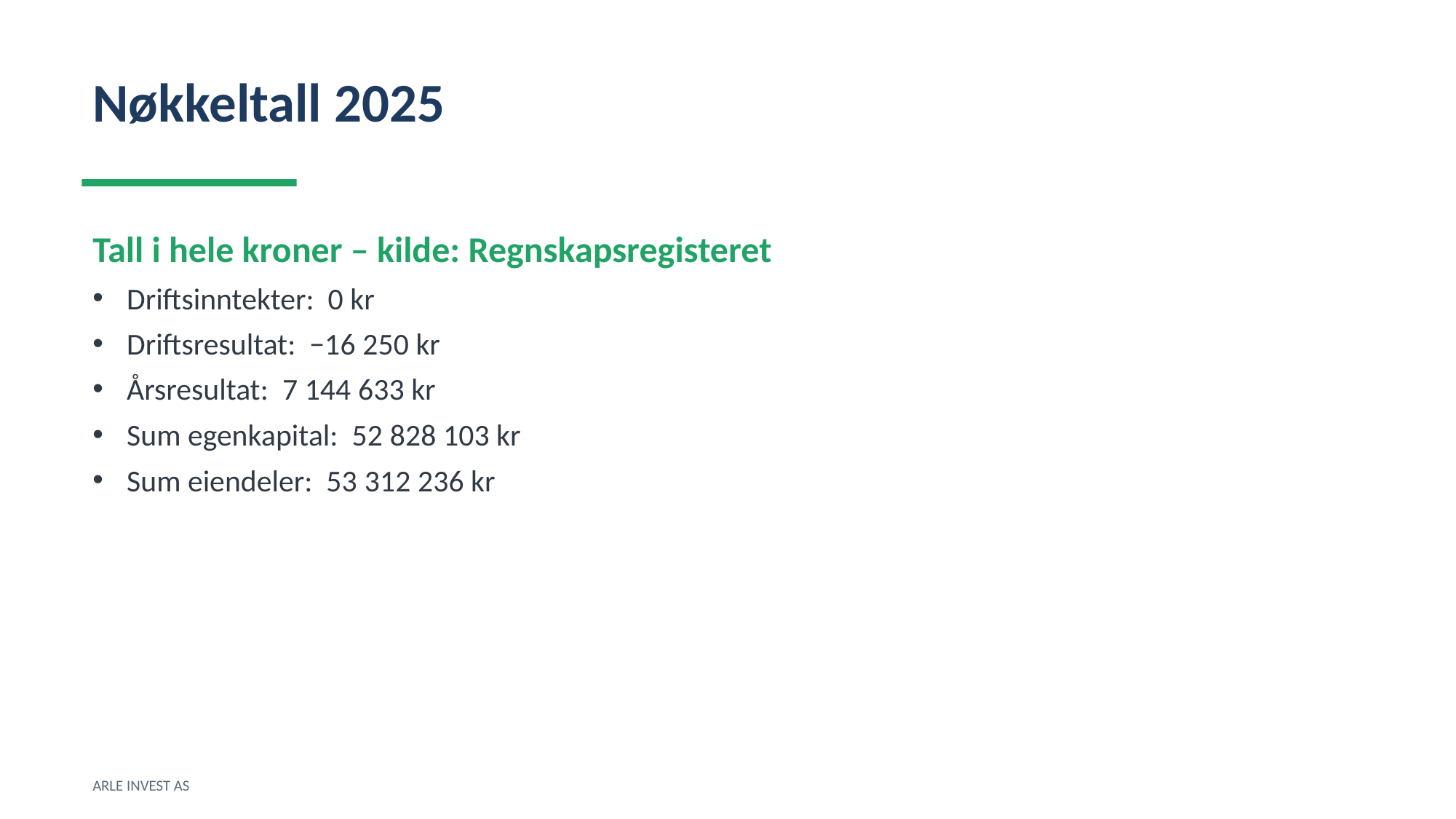

Nøkkeltall 2025

Tall i hele kroner – kilde: Regnskapsregisteret
Driftsinntekter:  0 kr
Driftsresultat:  −16 250 kr
Årsresultat:  7 144 633 kr
Sum egenkapital:  52 828 103 kr
Sum eiendeler:  53 312 236 kr
ARLE INVEST AS